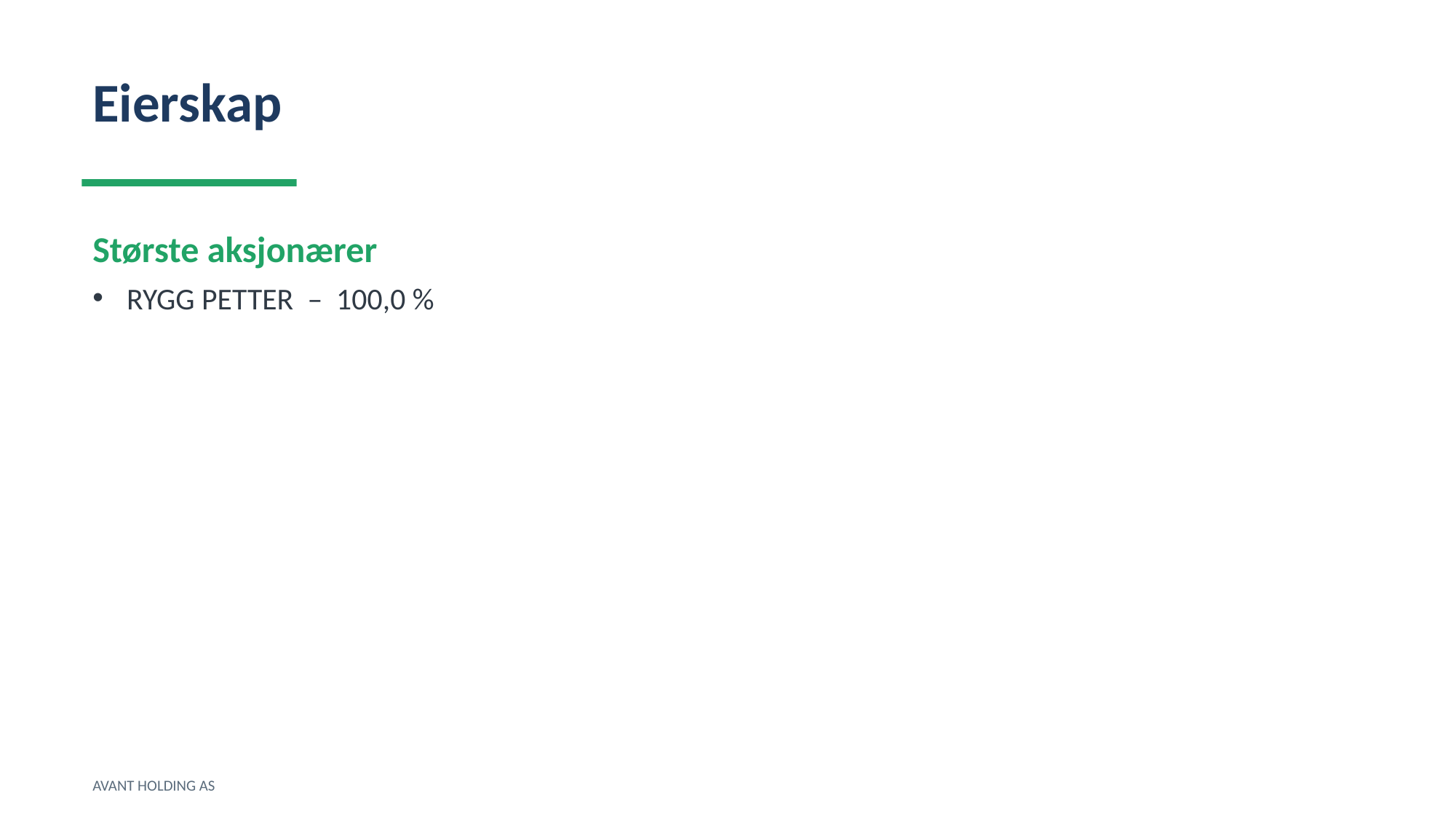

Eierskap

Største aksjonærer
RYGG PETTER  –  100,0 %
AVANT HOLDING AS